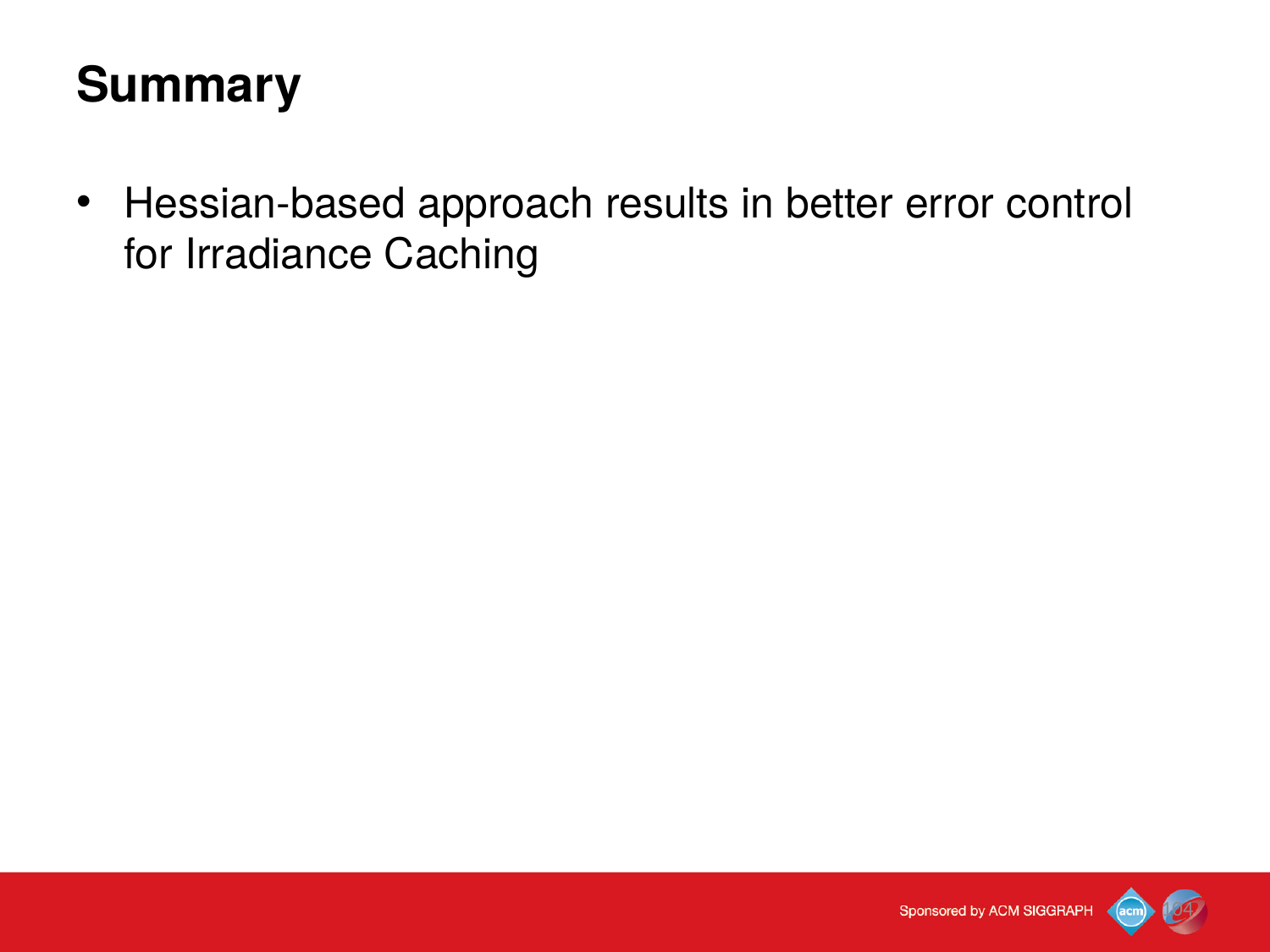

Summary
Hessian-based approach results in better error control for Irradiance Caching
104